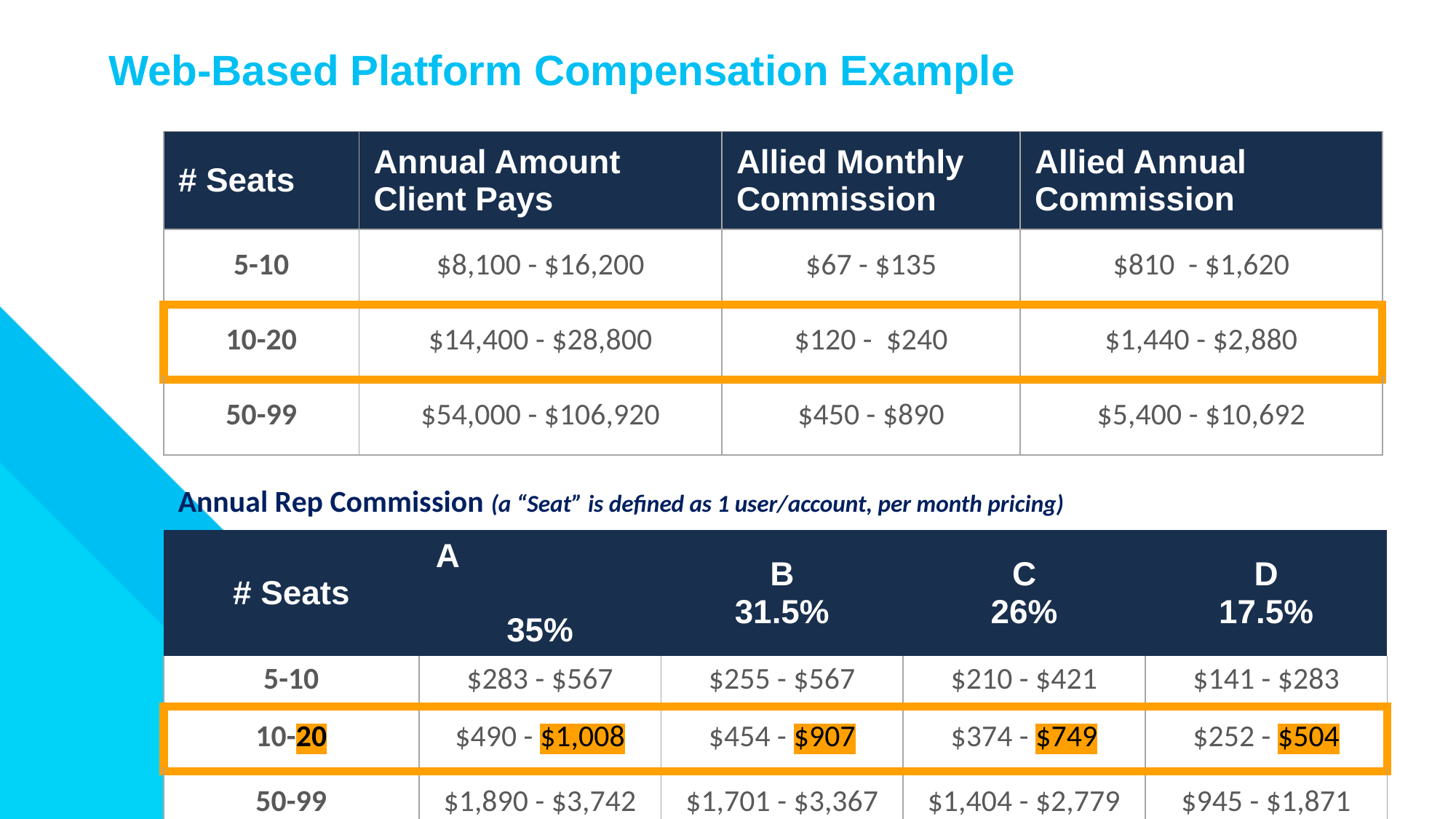

# Web-Based Platform Compensation Example
| # Seats | Annual Amount Client Pays | Allied Monthly Commission | Allied Annual Commission |
| --- | --- | --- | --- |
| 5-10 | $8,100 - $16,200 | $67 - $135 | $810 - $1,620 |
| 10-20 | $14,400 - $28,800 | $120 - $240 | $1,440 - $2,880 |
| 50-99 | $54,000 - $106,920 | $450 - $890 | $5,400 - $10,692 |
| Annual Rep Commission (a “Seat” is defined as 1 user/account, per month pricing) |  |  |  |  |
| --- | --- | --- | --- | --- |
| # Seats | A 35% | B 31.5% | C 26% | D 17.5% |
| 5-10 | $283 - $567 | $255 - $567 | $210 - $421 | $141 - $283 |
| 10-20 | $490 - $1,008 | $454 - $907 | $374 - $749 | $252 - $504 |
| 50-99 | $1,890 - $3,742 | $1,701 - $3,367 | $1,404 - $2,779 | $945 - $1,871 |